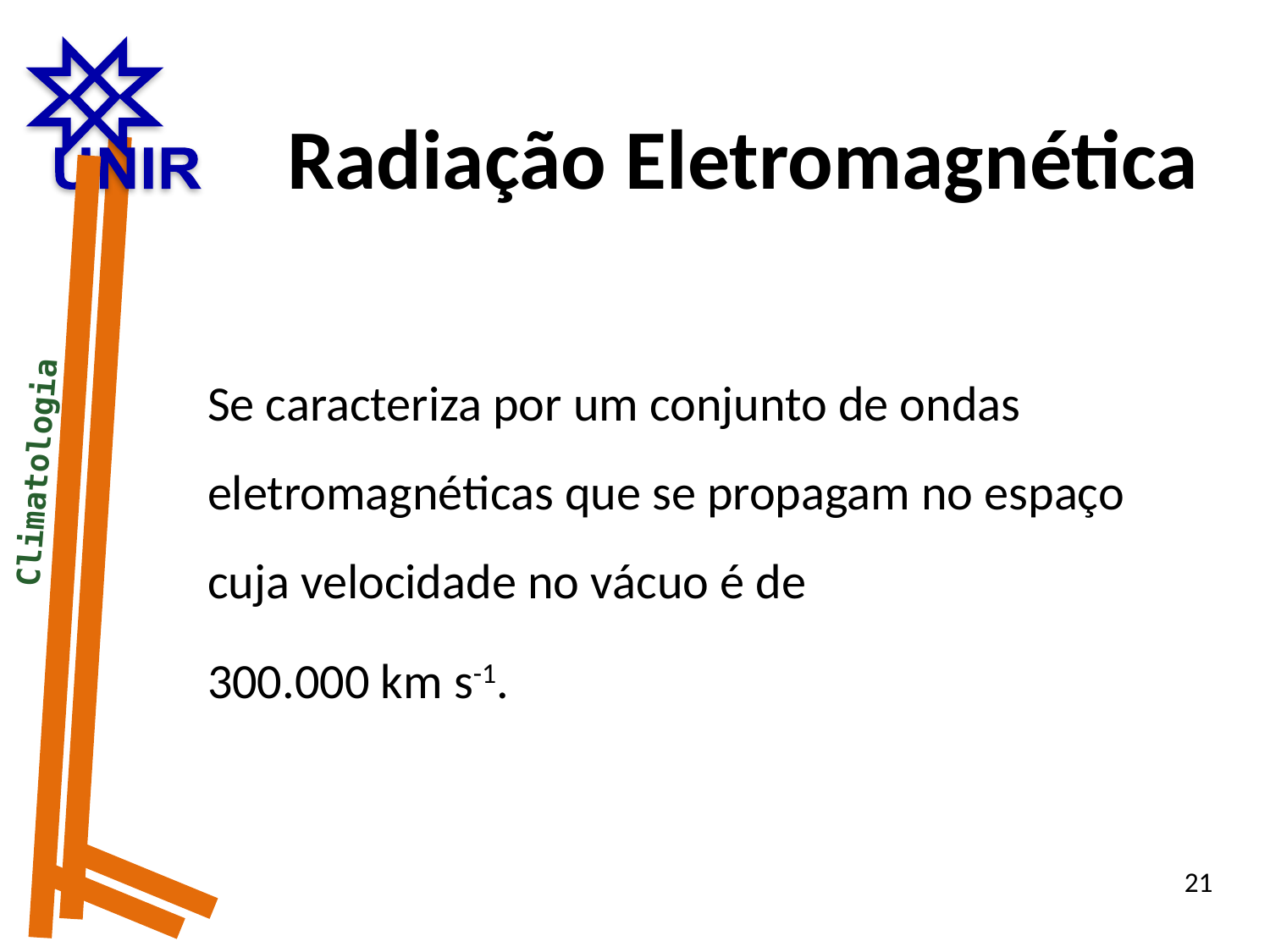

Radiação Eletromagnética

Se caracteriza por um conjunto de ondas eletromagnéticas que se propagam no espaço cuja velocidade no vácuo é de
300.000 km s-1.
 Climatologia

21